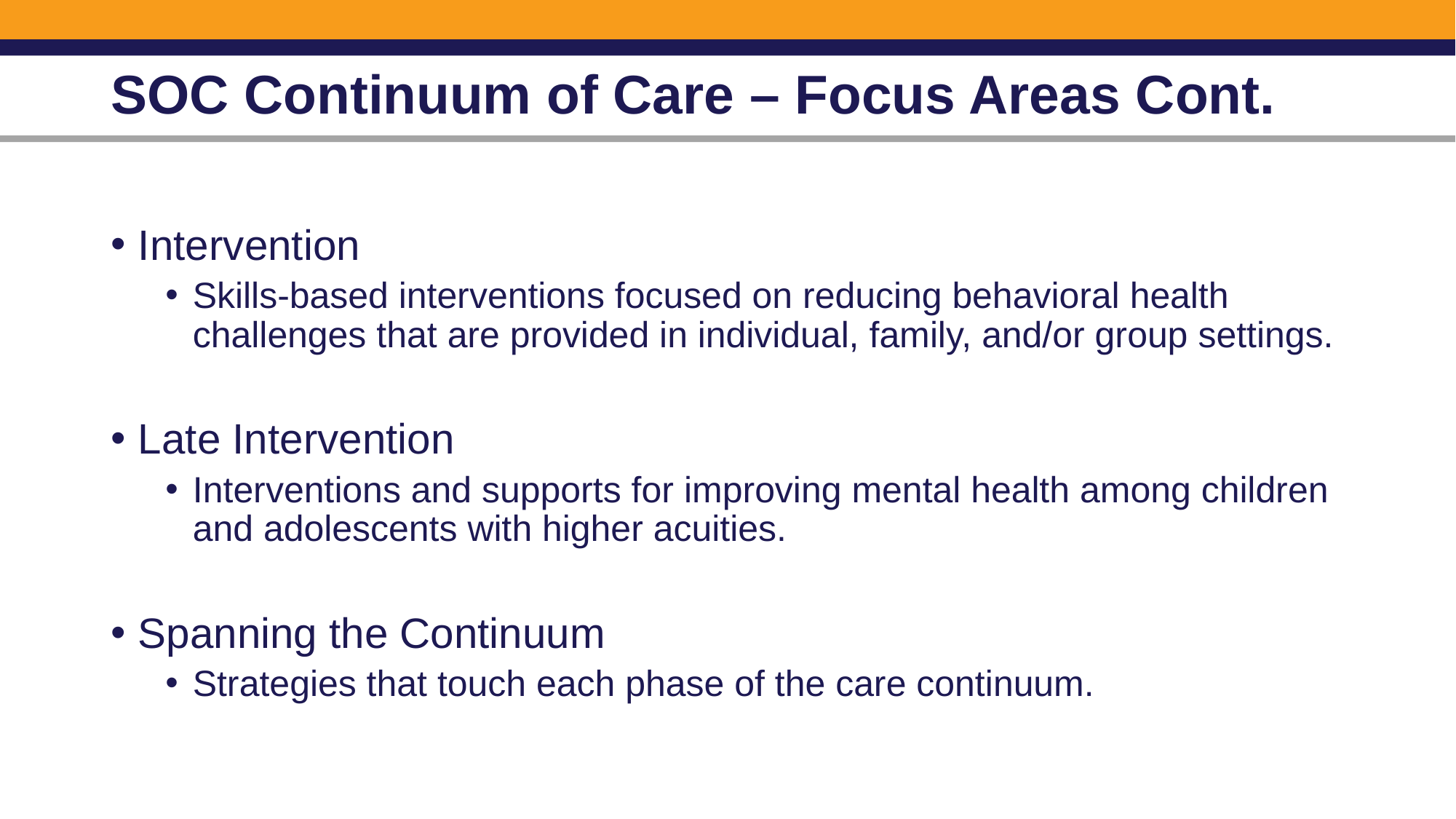

# SOC Continuum of Care – Focus Areas Cont.
Intervention
Skills-based interventions focused on reducing behavioral health challenges that are provided in individual, family, and/or group settings.

Late Intervention
Interventions and supports for improving mental health among children and adolescents with higher acuities.

Spanning the Continuum
Strategies that touch each phase of the care continuum.